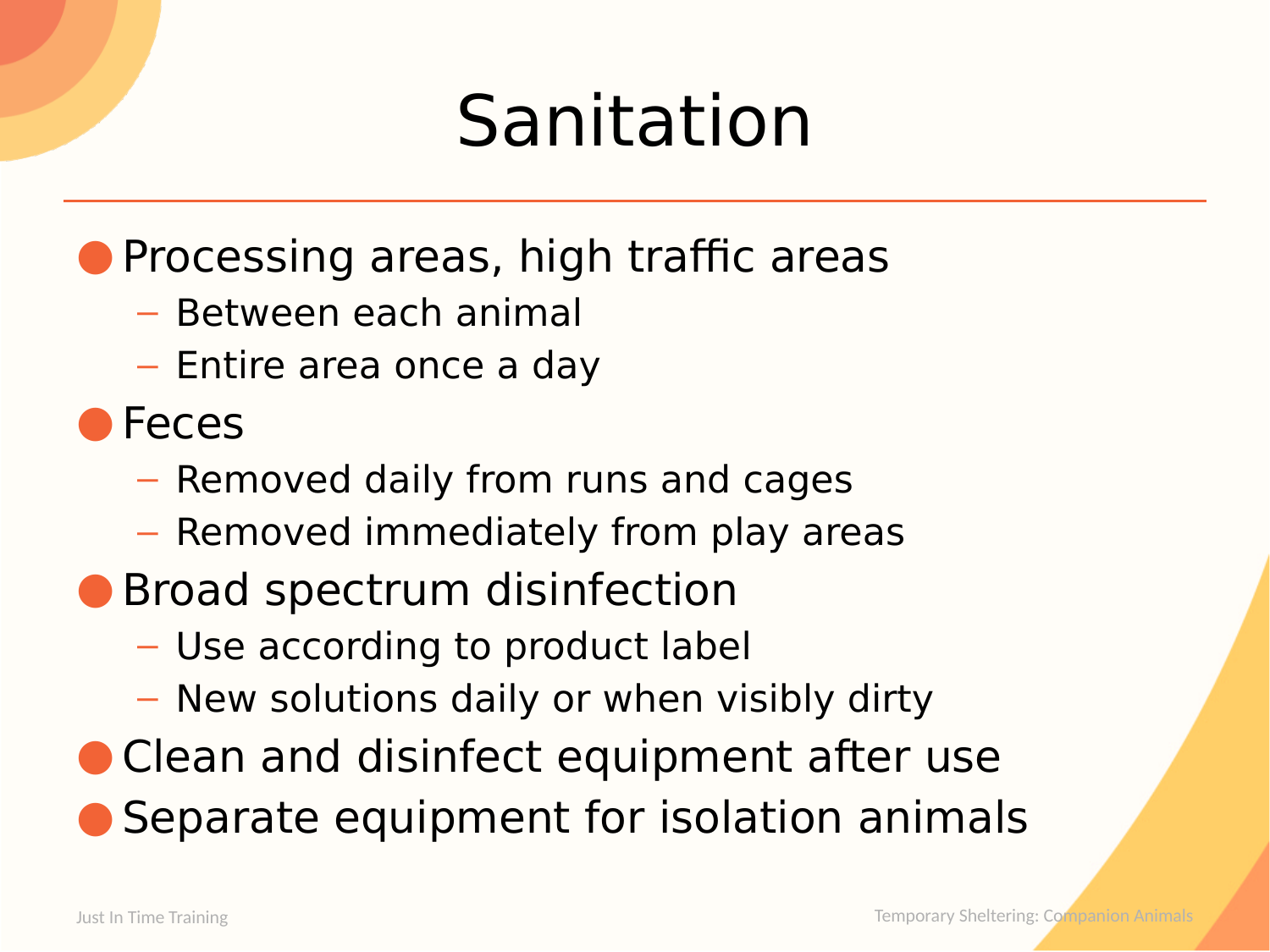

# Sanitation
Processing areas, high traffic areas
Between each animal
Entire area once a day
Feces
Removed daily from runs and cages
Removed immediately from play areas
Broad spectrum disinfection
Use according to product label
New solutions daily or when visibly dirty
Clean and disinfect equipment after use
Separate equipment for isolation animals
Just In Time Training
Temporary Sheltering: Companion Animals